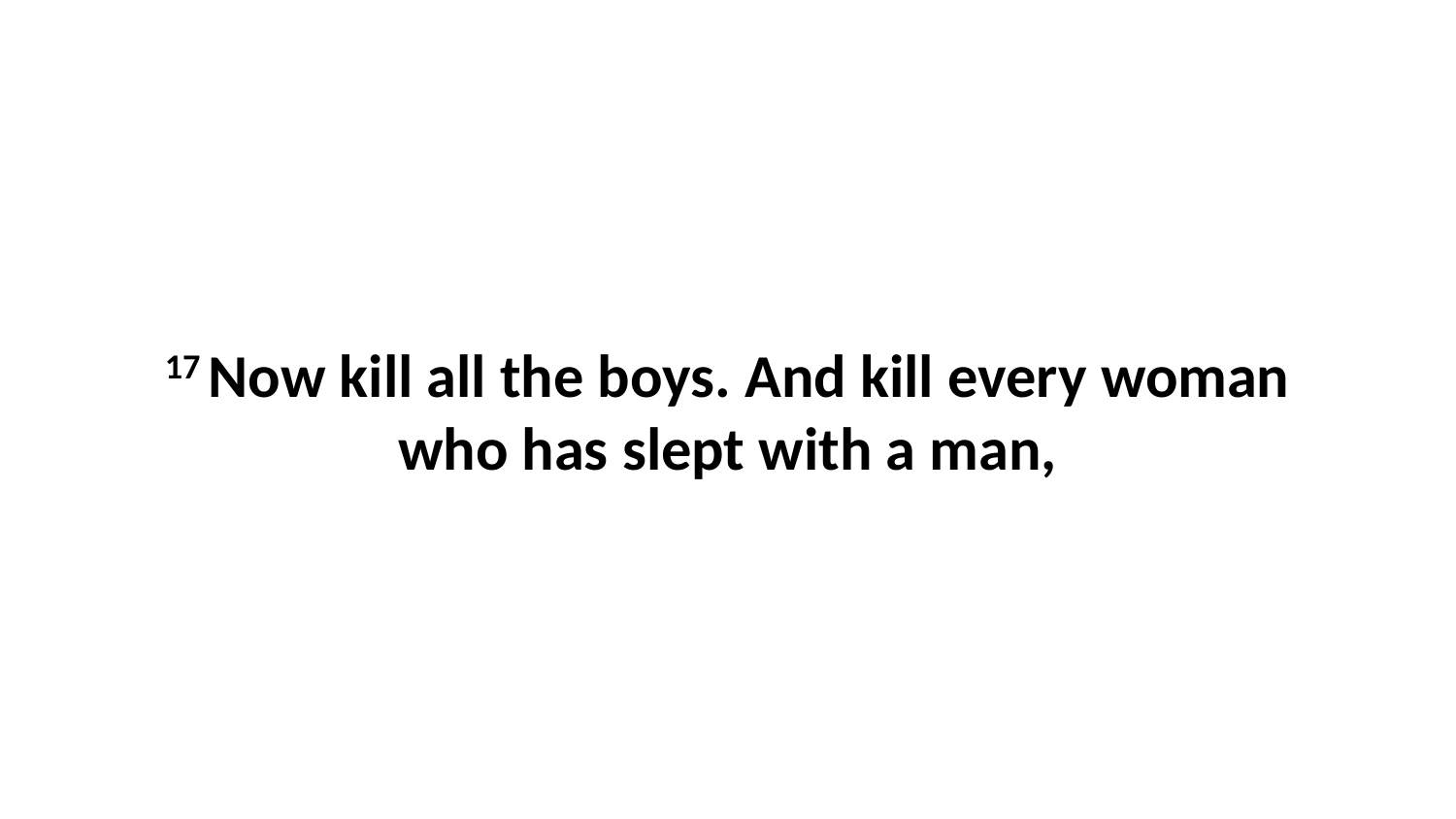

17 Now kill all the boys. And kill every woman who has slept with a man,